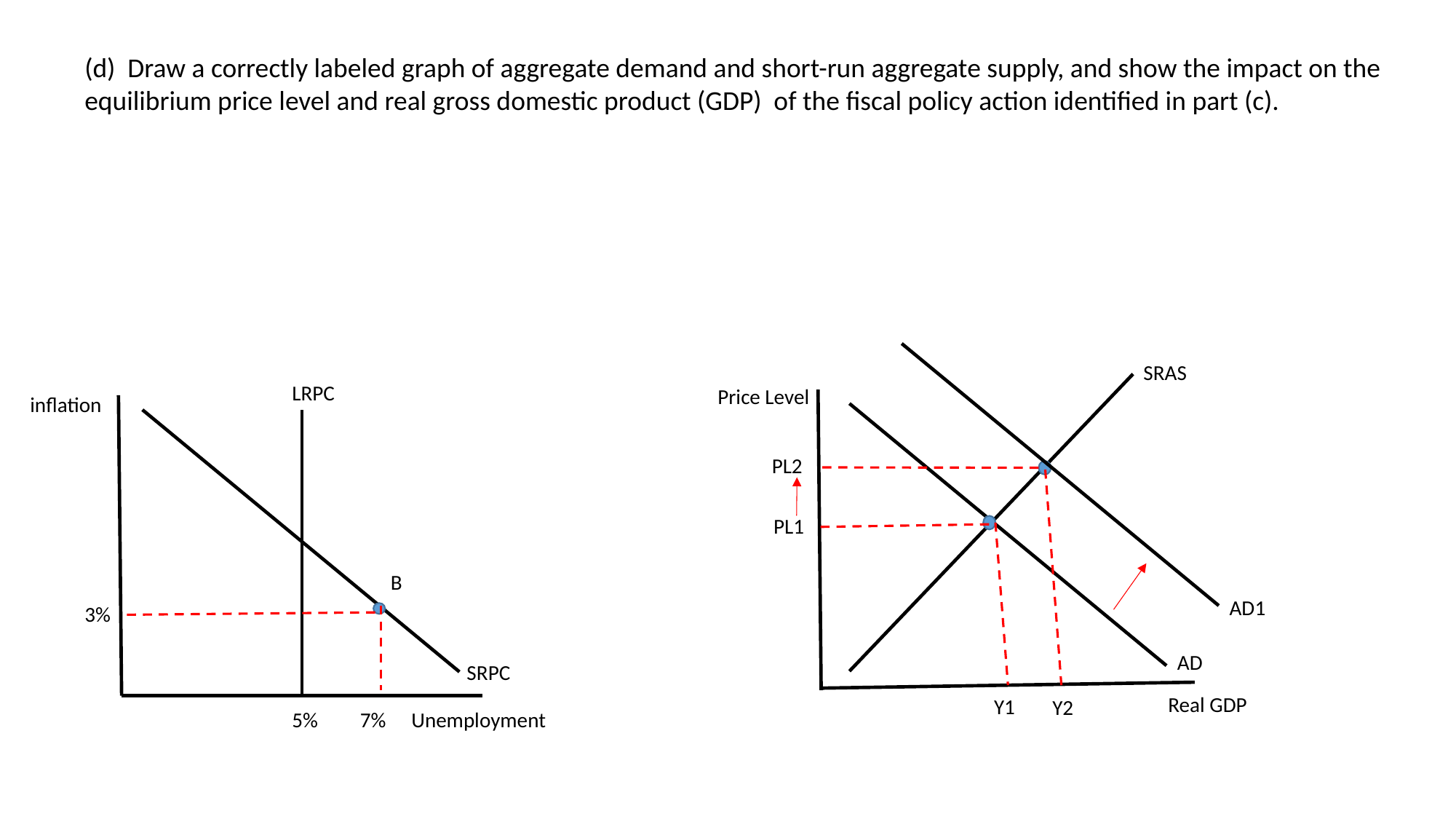

(d)  Draw a correctly labeled graph of aggregate demand and short-run aggregate supply, and show the impact on the equilibrium price level and real gross domestic product (GDP)  of the fiscal policy action identified in part (c).
SRAS
LRPC
Price Level
inflation
PL2

PL1

B
AD1
3%

AD
SRPC
Real GDP
Y1
Y2
5%
7%
Unemployment